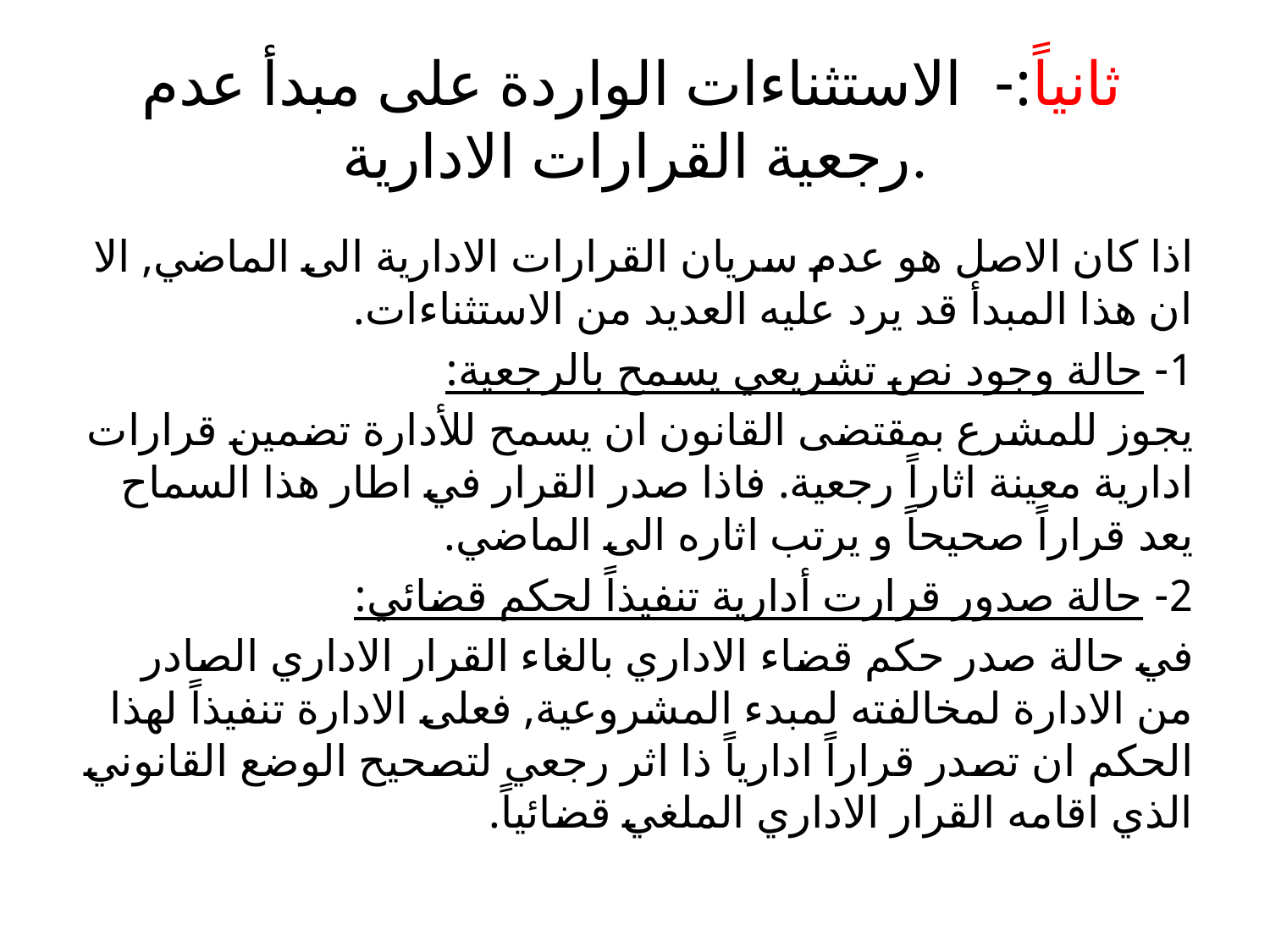

# ثانياً:-  الاستثناءات الواردة على مبدأ عدم رجعية القرارات الادارية.
اذا كان الاصل هو عدم سريان القرارات الادارية الى الماضي, الا ان هذا المبدأ قد يرد عليه العديد من الاستثناءات.
1- حالة وجود نص تشريعي يسمح بالرجعية:
يجوز للمشرع بمقتضى القانون ان يسمح للأدارة تضمين قرارات ادارية معينة اثاراً رجعية. فاذا صدر القرار في اطار هذا السماح يعد قراراً صحيحاً و يرتب اثاره الى الماضي.
2- حالة صدور قرارت أدارية تنفيذاً لحكم قضائي:
في حالة صدر حكم قضاء الاداري بالغاء القرار الاداري الصادر من الادارة لمخالفته لمبدء المشروعية, فعلى الادارة تنفيذاً لهذا الحكم ان تصدر قراراً ادارياً ذا اثر رجعي لتصحيح الوضع القانوني الذي اقامه القرار الاداري الملغي قضائياً.